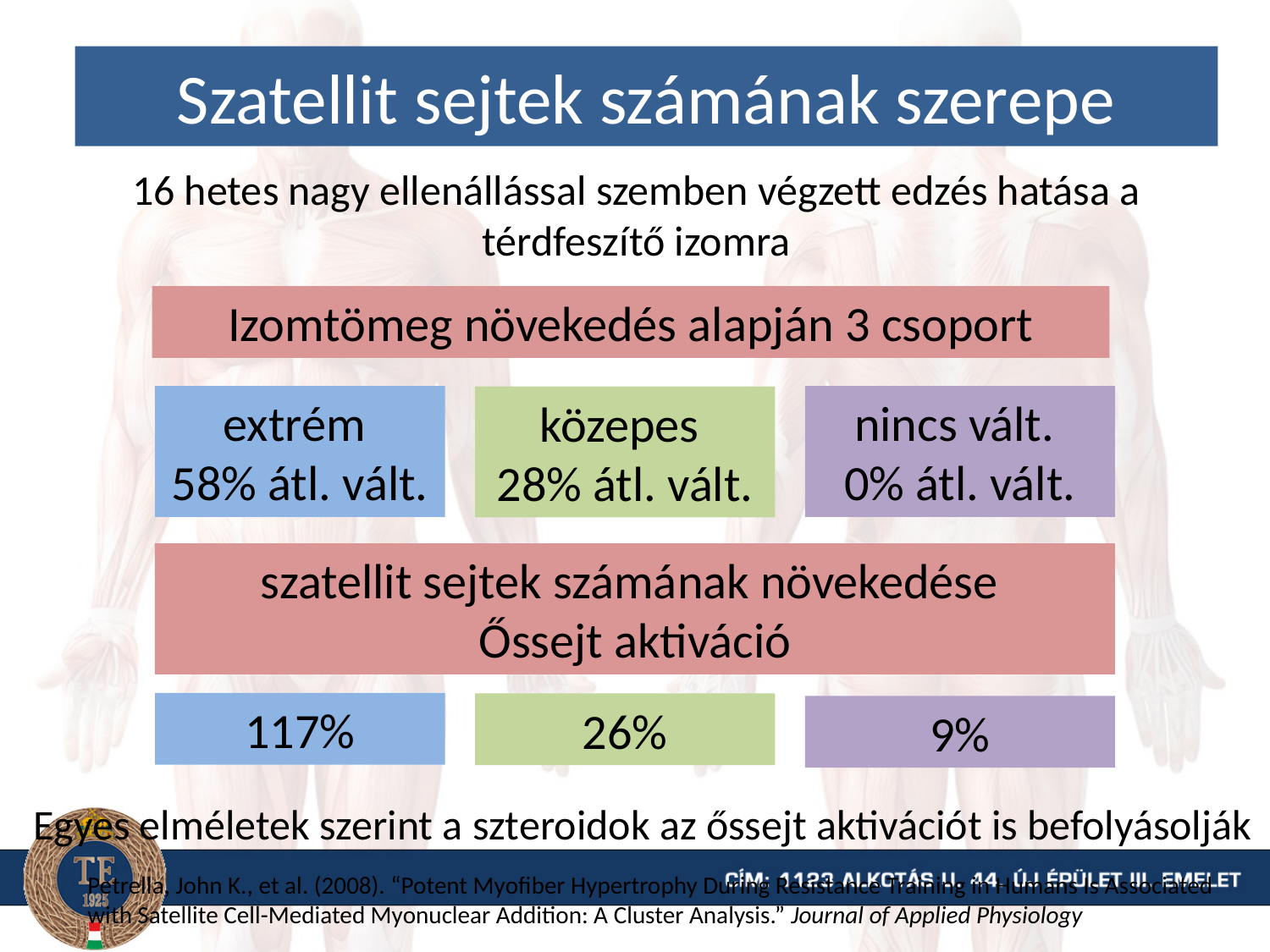

# Szatellit sejtek számának szerepe
16 hetes nagy ellenállással szemben végzett edzés hatása a térdfeszítő izomra
Izomtömeg növekedés alapján 3 csoport
extrém
58% átl. vált.
nincs vált.
0% átl. vált.
közepes
28% átl. vált.
szatellit sejtek számának növekedése
Őssejt aktiváció
117%
26%
9%
Egyes elméletek szerint a szteroidok az őssejt aktivációt is befolyásolják
Petrella, John K., et al. (2008). “Potent Myofiber Hypertrophy During Resistance Training in Humans Is Associated with Satellite Cell-Mediated Myonuclear Addition: A Cluster Analysis.” Journal of Applied Physiology